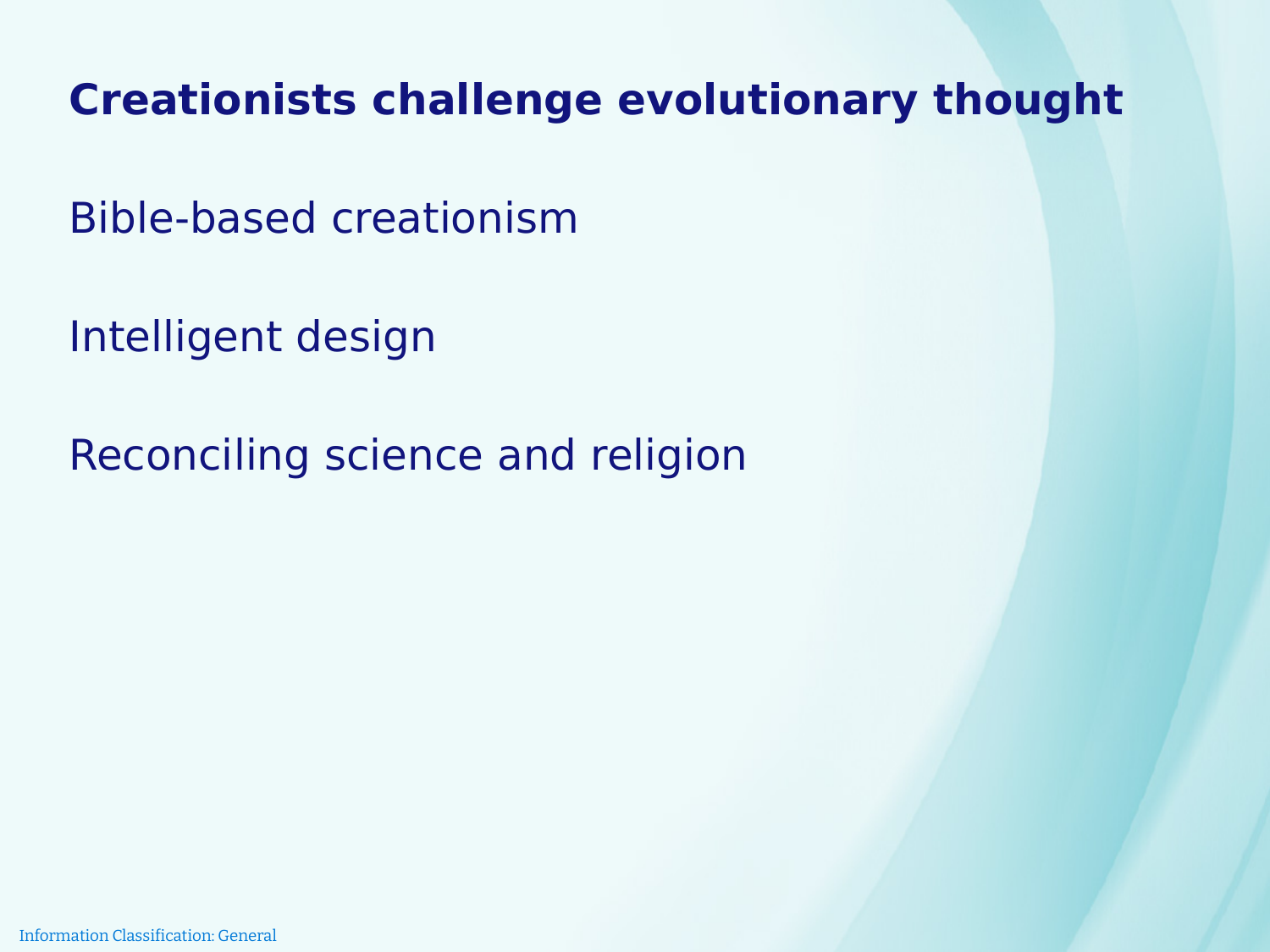

Creationists challenge evolutionary thought

Bible-based creationism

Intelligent design

Reconciling science and religion